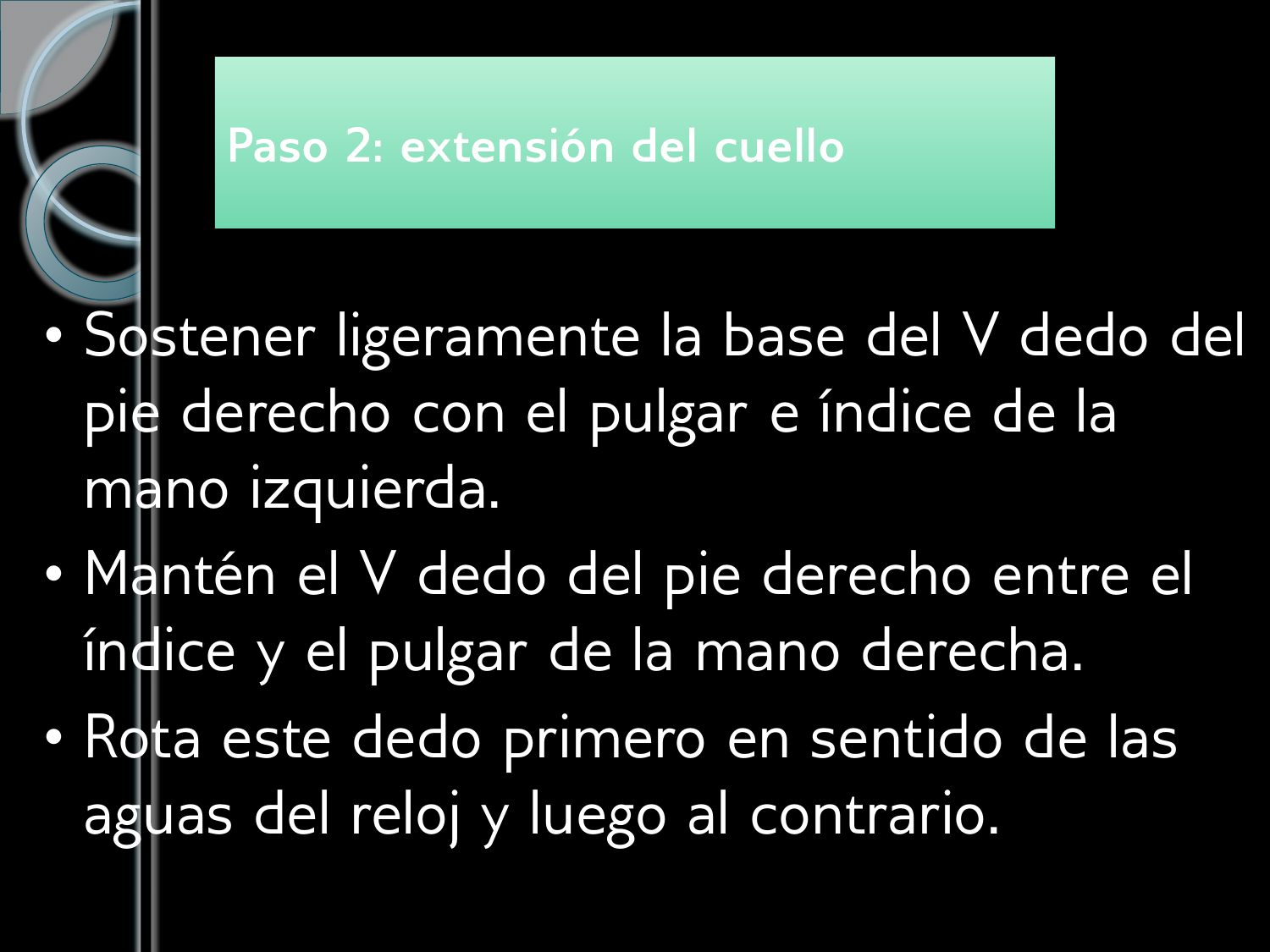

# Paso 2: extensión del cuello
• Sostener ligeramente la base del V dedo del pie derecho con el pulgar e índice de la mano izquierda.
• Mantén el V dedo del pie derecho entre el índice y el pulgar de la mano derecha.
• Rota este dedo primero en sentido de las aguas del reloj y luego al contrario.